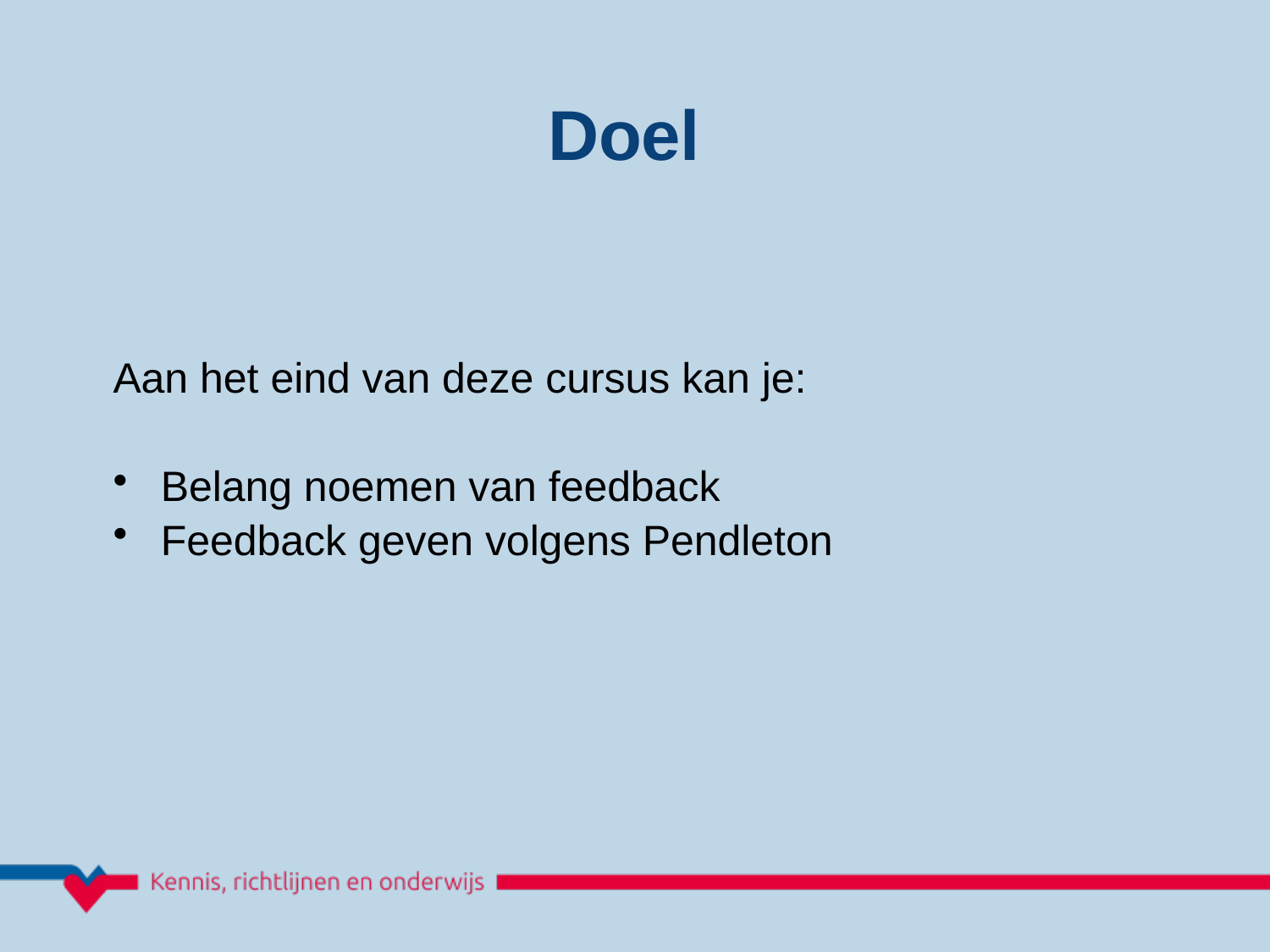

Doel
Aan het eind van deze cursus kan je:

Belang noemen van feedback
Feedback geven volgens Pendleton